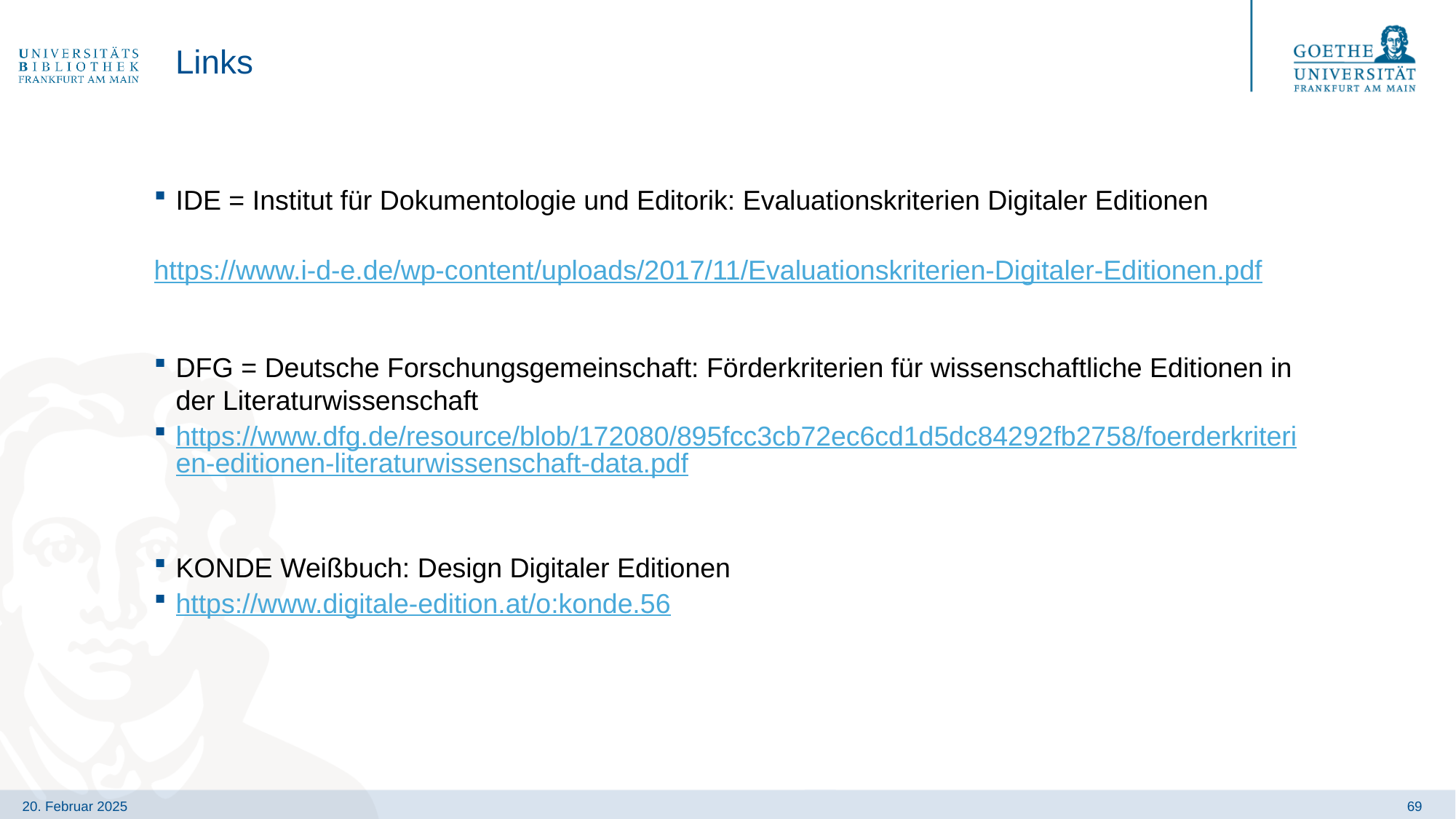

# Links
IDE = Institut für Dokumentologie und Editorik: Evaluationskriterien Digitaler Editionen

https://www.i-d-e.de/wp-content/uploads/2017/11/Evaluationskriterien-Digitaler-Editionen.pdf

DFG = Deutsche Forschungsgemeinschaft: Förderkriterien für wissenschaftliche Editionen in der Literaturwissenschaft
https://www.dfg.de/resource/blob/172080/895fcc3cb72ec6cd1d5dc84292fb2758/foerderkriterien-editionen-literaturwissenschaft-data.pdf

KONDE Weißbuch: Design Digitaler Editionen
https://www.digitale-edition.at/o:konde.56

69